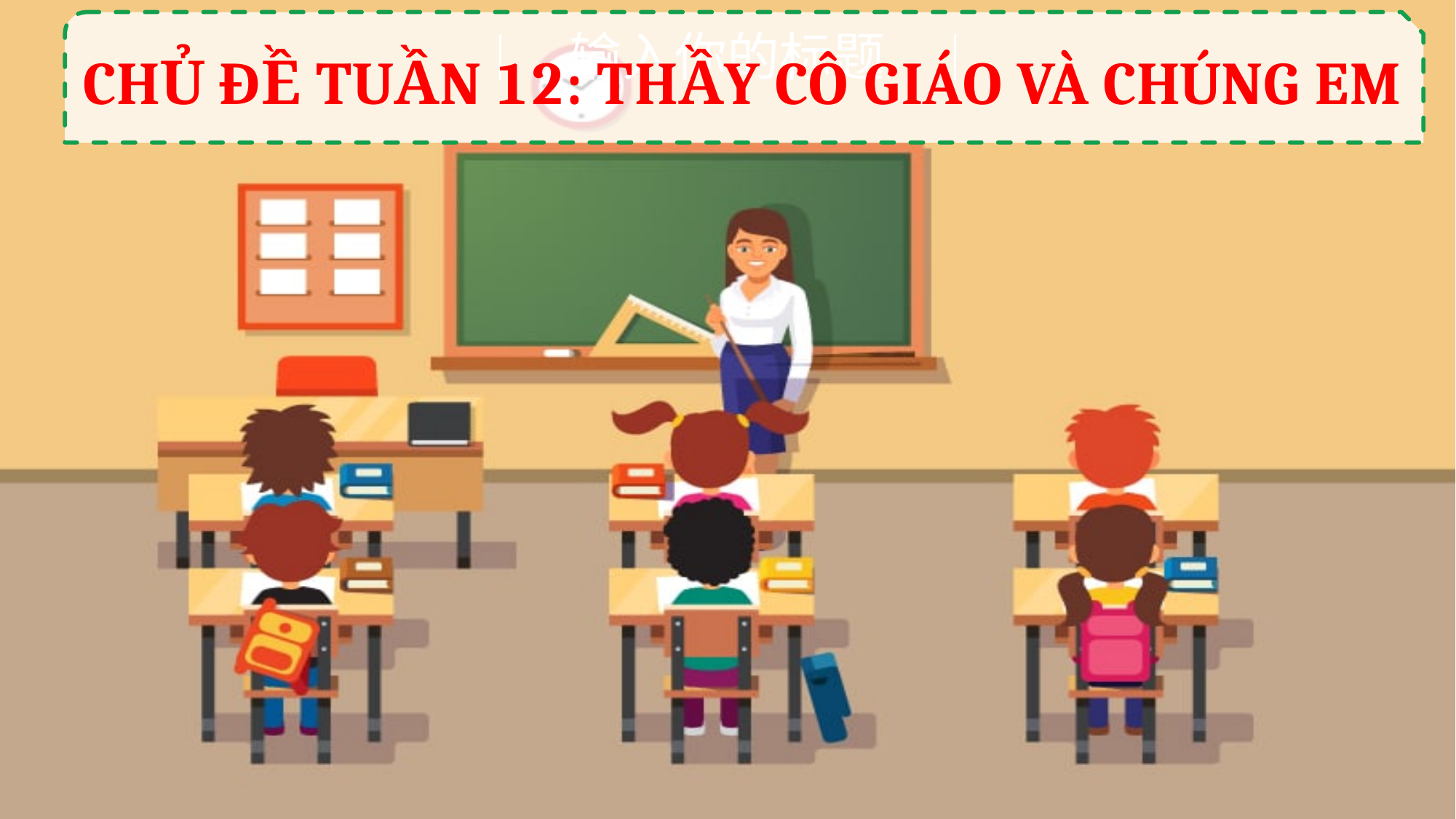

CHỦ ĐỀ TUẦN 12: THẦY CÔ GIÁO VÀ CHÚNG EM